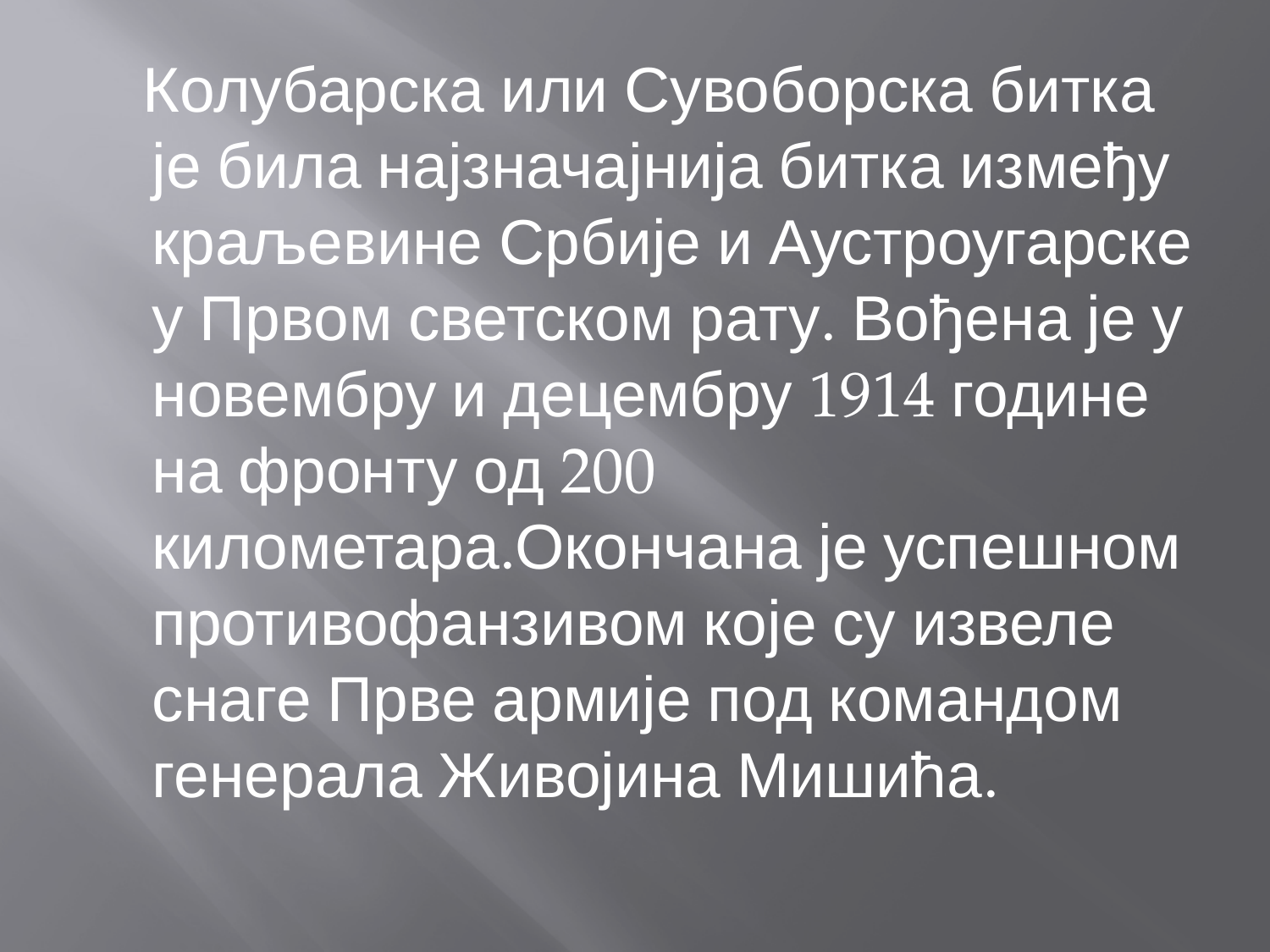

Колубарска или Сувоборска битка је била најзначајнија битка између краљевине Србије и Аустроугарске у Првом светском рату. Вођена је у новембру и децембру 1914 године на фронту од 200 километара.Окончана је успешном противофанзивом које су извеле снаге Прве армије под командом генерала Живојина Мишића.